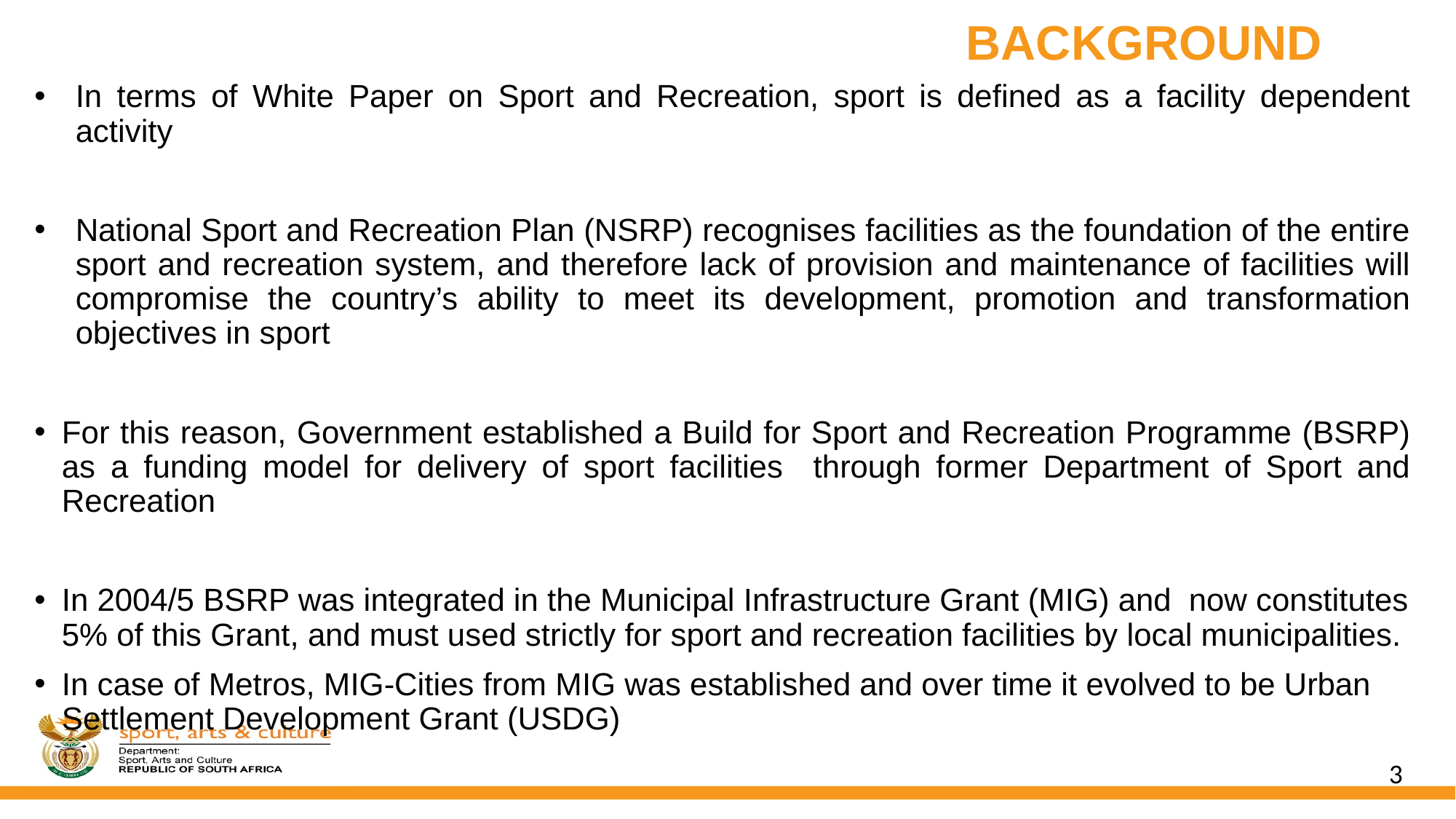

BACKGROUND
In terms of White Paper on Sport and Recreation, sport is defined as a facility dependent activity

National Sport and Recreation Plan (NSRP) recognises facilities as the foundation of the entire sport and recreation system, and therefore lack of provision and maintenance of facilities will compromise the country’s ability to meet its development, promotion and transformation objectives in sport

For this reason, Government established a Build for Sport and Recreation Programme (BSRP) as a funding model for delivery of sport facilities  through former Department of Sport and Recreation

In 2004/5 BSRP was integrated in the Municipal Infrastructure Grant (MIG) and  now constitutes 5% of this Grant, and must used strictly for sport and recreation facilities by local municipalities.
In case of Metros, MIG-Cities from MIG was established and over time it evolved to be Urban Settlement Development Grant (USDG)